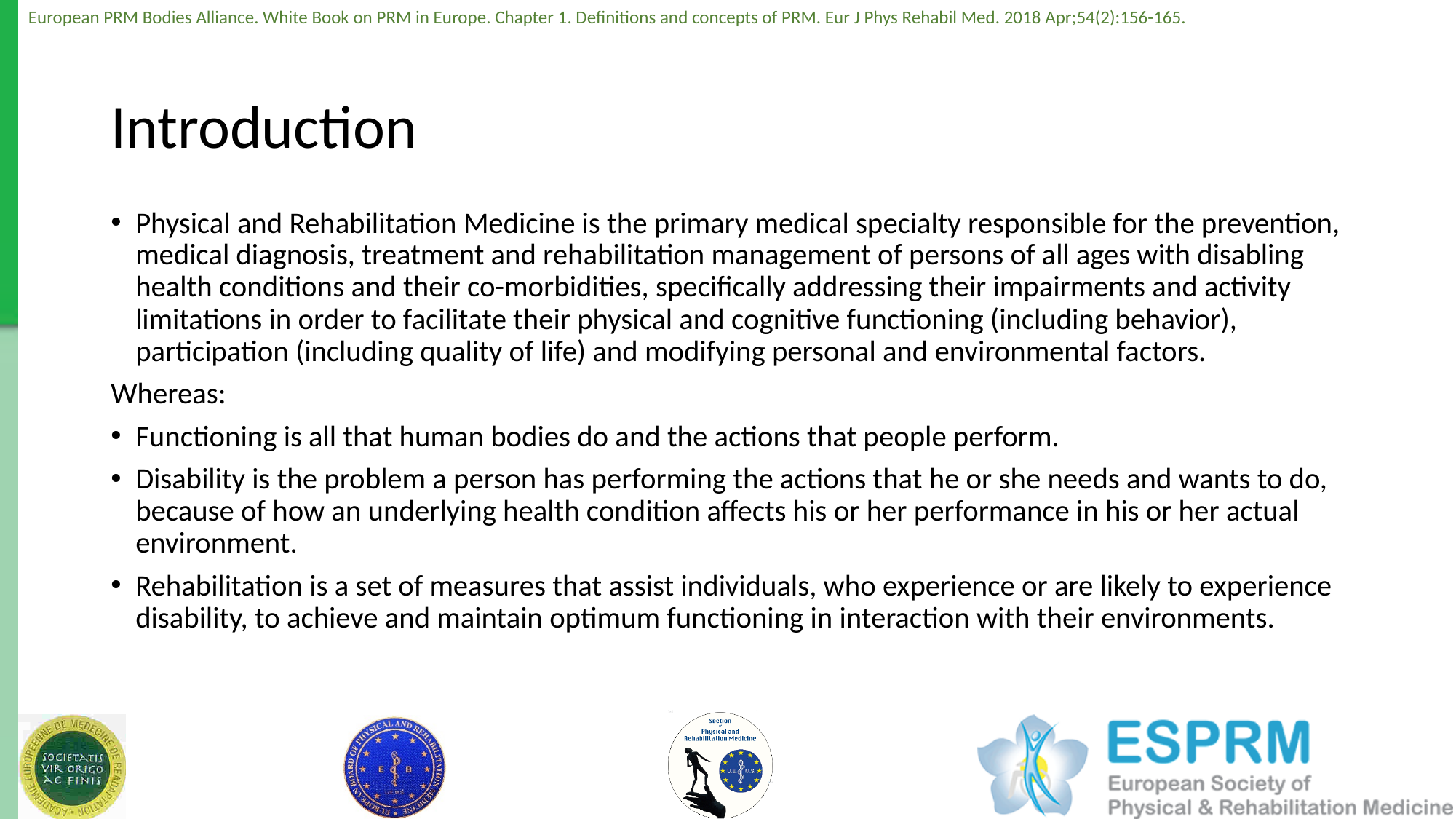

# Introduction
Physical and Rehabilitation Medicine is the primary medical specialty responsible for the prevention, medical diagnosis, treatment and rehabilitation management of persons of all ages with disabling health conditions and their co-morbidities, specifically addressing their impairments and activity limitations in order to facilitate their physical and cognitive functioning (including behavior), participation (including quality of life) and modifying personal and environmental factors.
Whereas:
Functioning is all that human bodies do and the actions that people perform.
Disability is the problem a person has performing the actions that he or she needs and wants to do, because of how an underlying health condition affects his or her performance in his or her actual environment.
Rehabilitation is a set of measures that assist individuals, who experience or are likely to experience disability, to achieve and maintain optimum functioning in interaction with their environments.